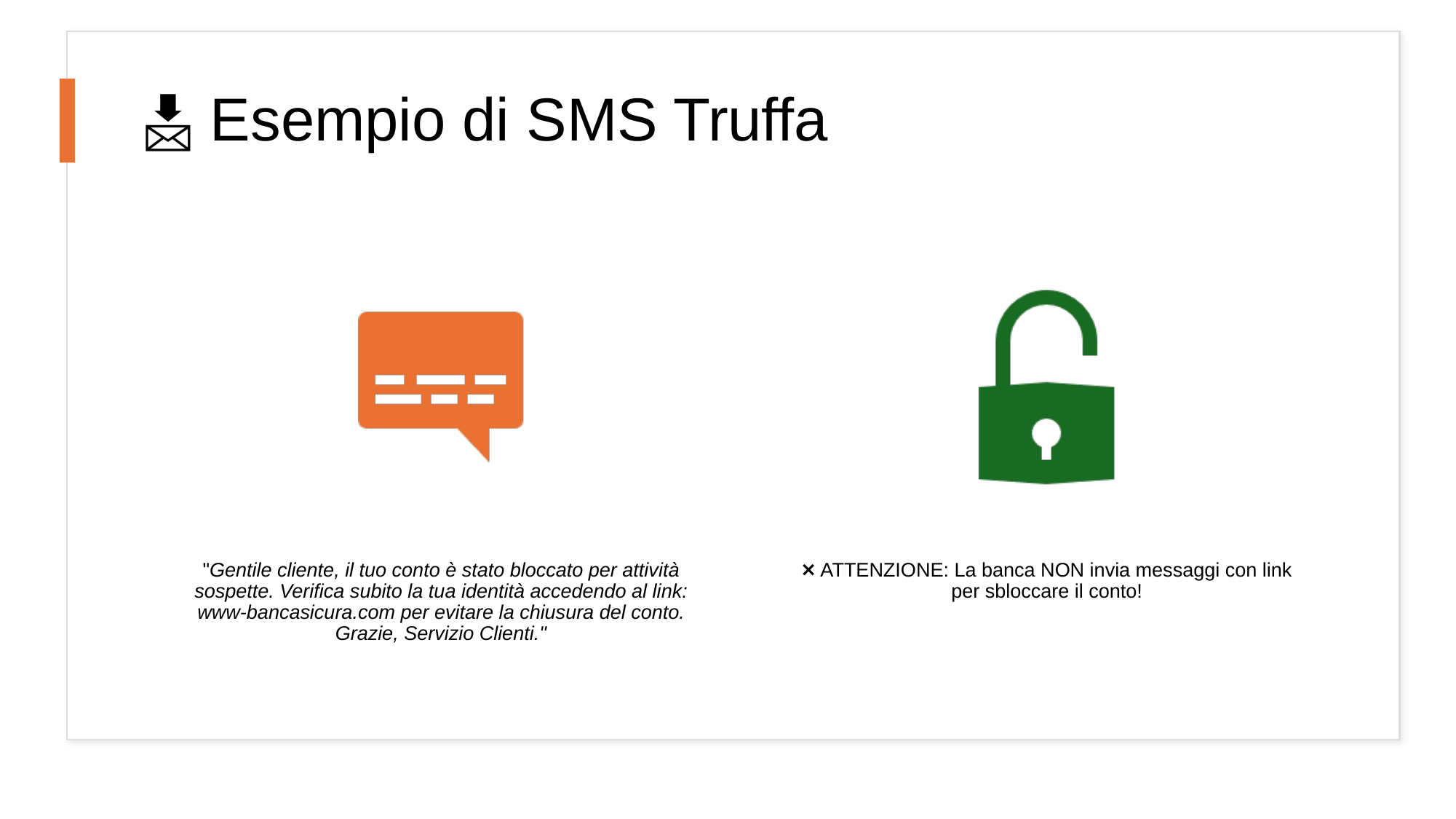

# 📩 Esempio di SMS Truffa

"Gentile cliente, il tuo conto è stato bloccato per attività sospette. Verifica subito la tua identità accedendo al link: www-bancasicura.com per evitare la chiusura del conto. Grazie, Servizio Clienti."
❌ ATTENZIONE: La banca NON invia messaggi con link per sbloccare il conto!